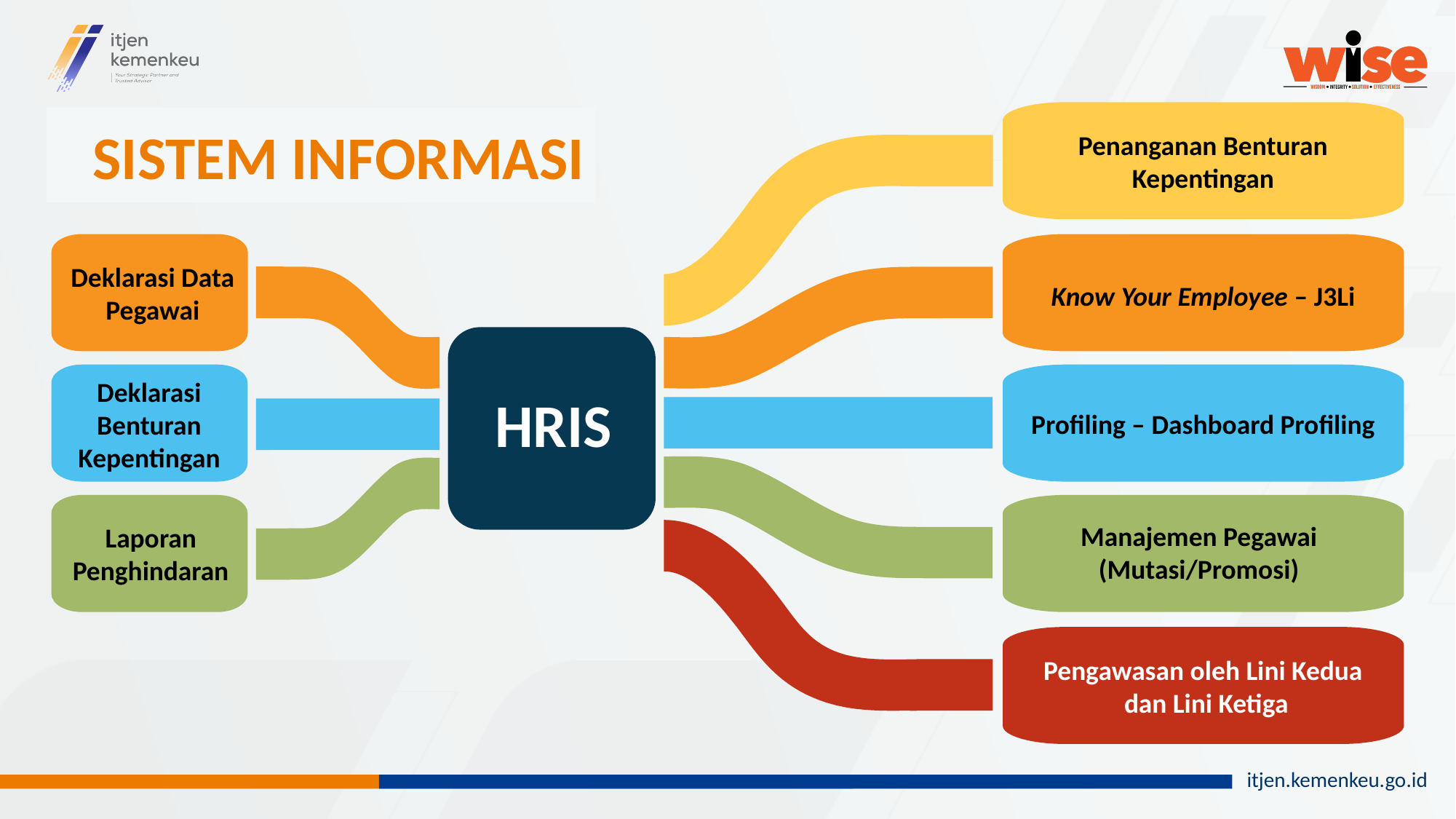

SISTEM INFORMASI
Penanganan Benturan Kepentingan

Deklarasi Data Pegawai

Know Your Employee – J3Li

Deklarasi Benturan Kepentingan
HRIS
Profiling – Dashboard Profiling

Manajemen Pegawai (Mutasi/Promosi)
Laporan Penghindaran

Pengawasan oleh Lini Kedua
 dan Lini Ketiga